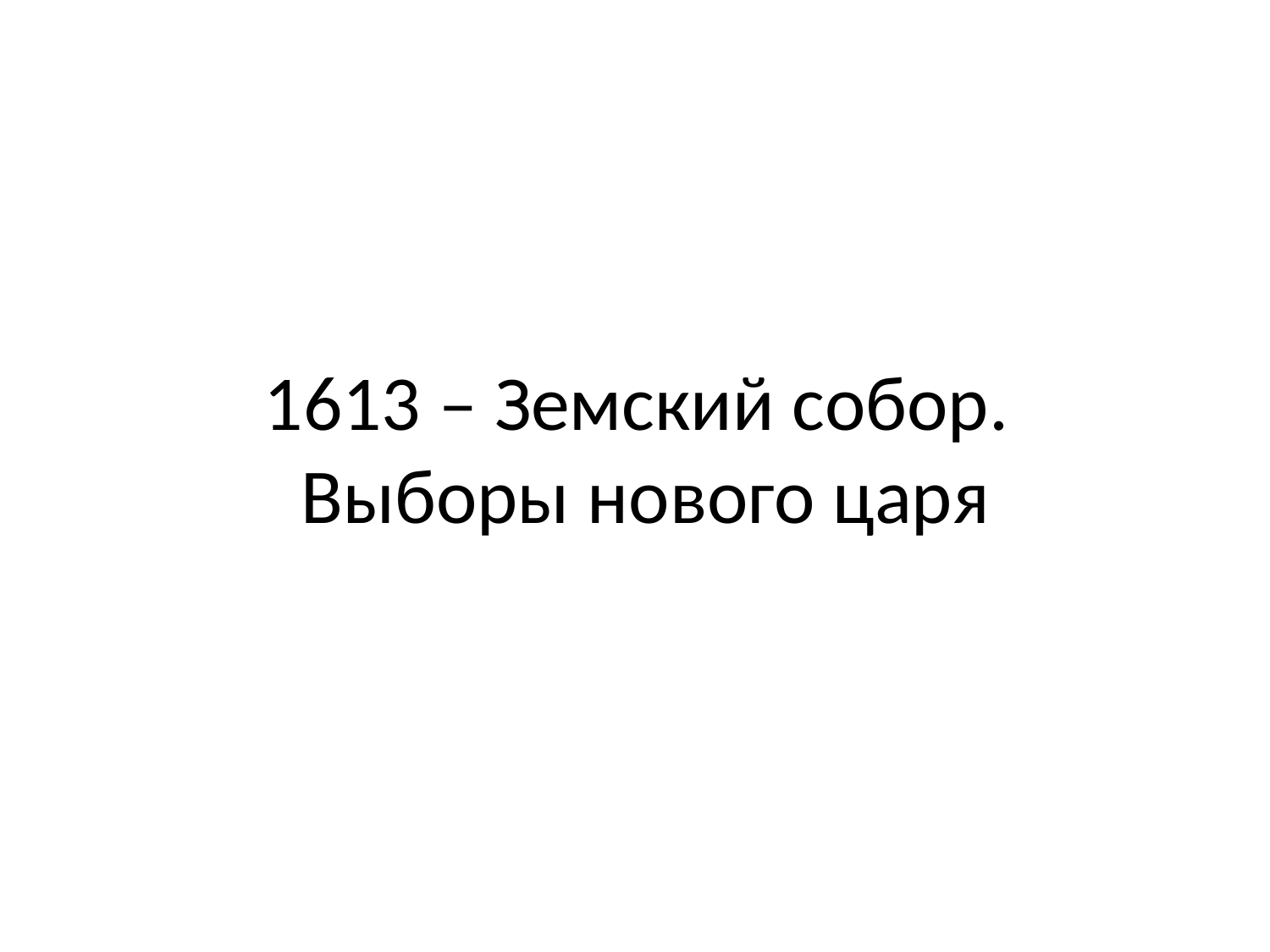

# 1613 – Земский собор. Выборы нового царя